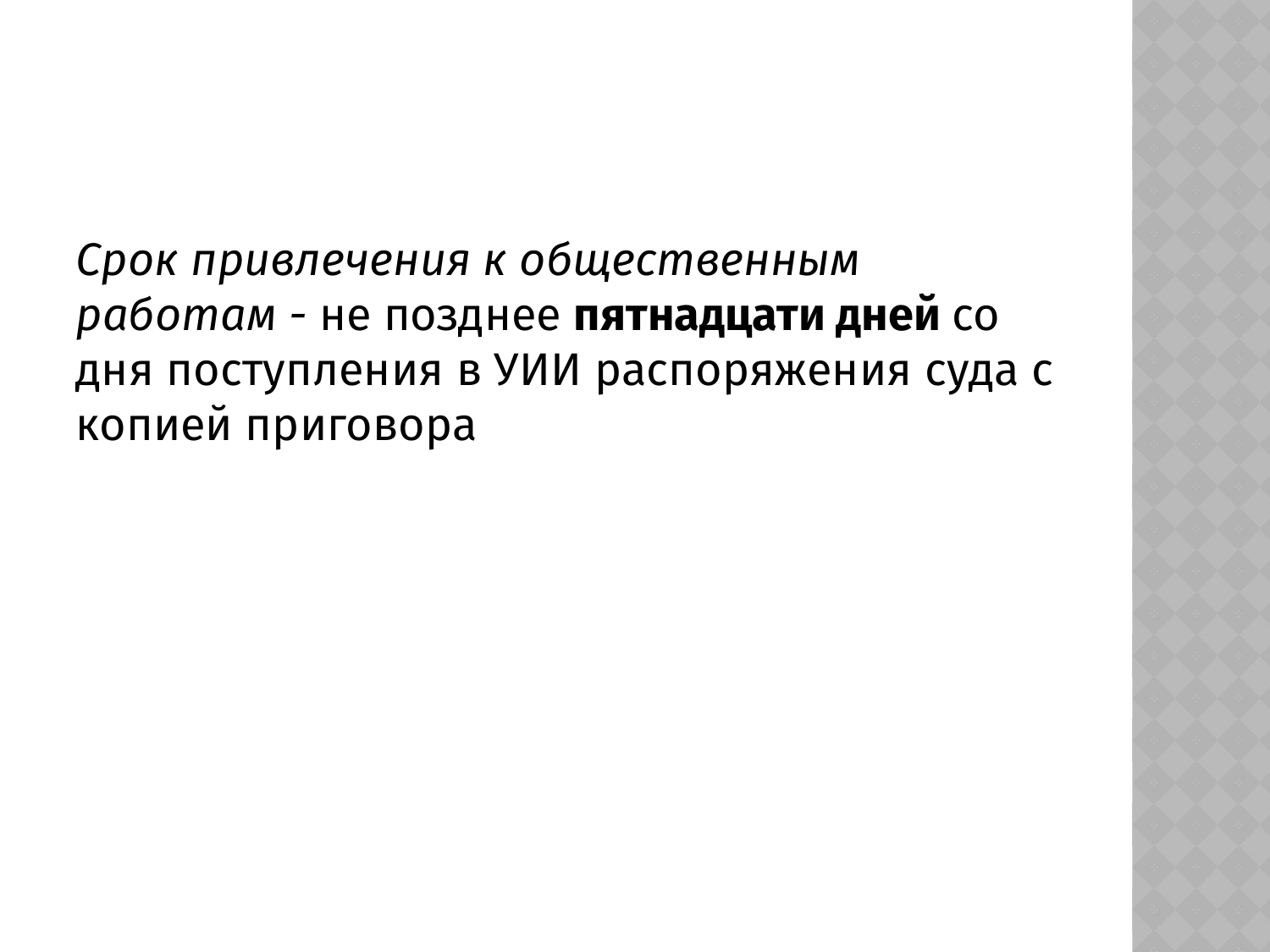

#
Срок привлечения к общественным работам - не позднее пятнадцати дней со дня поступления в УИИ распоряжения суда с копией приговора